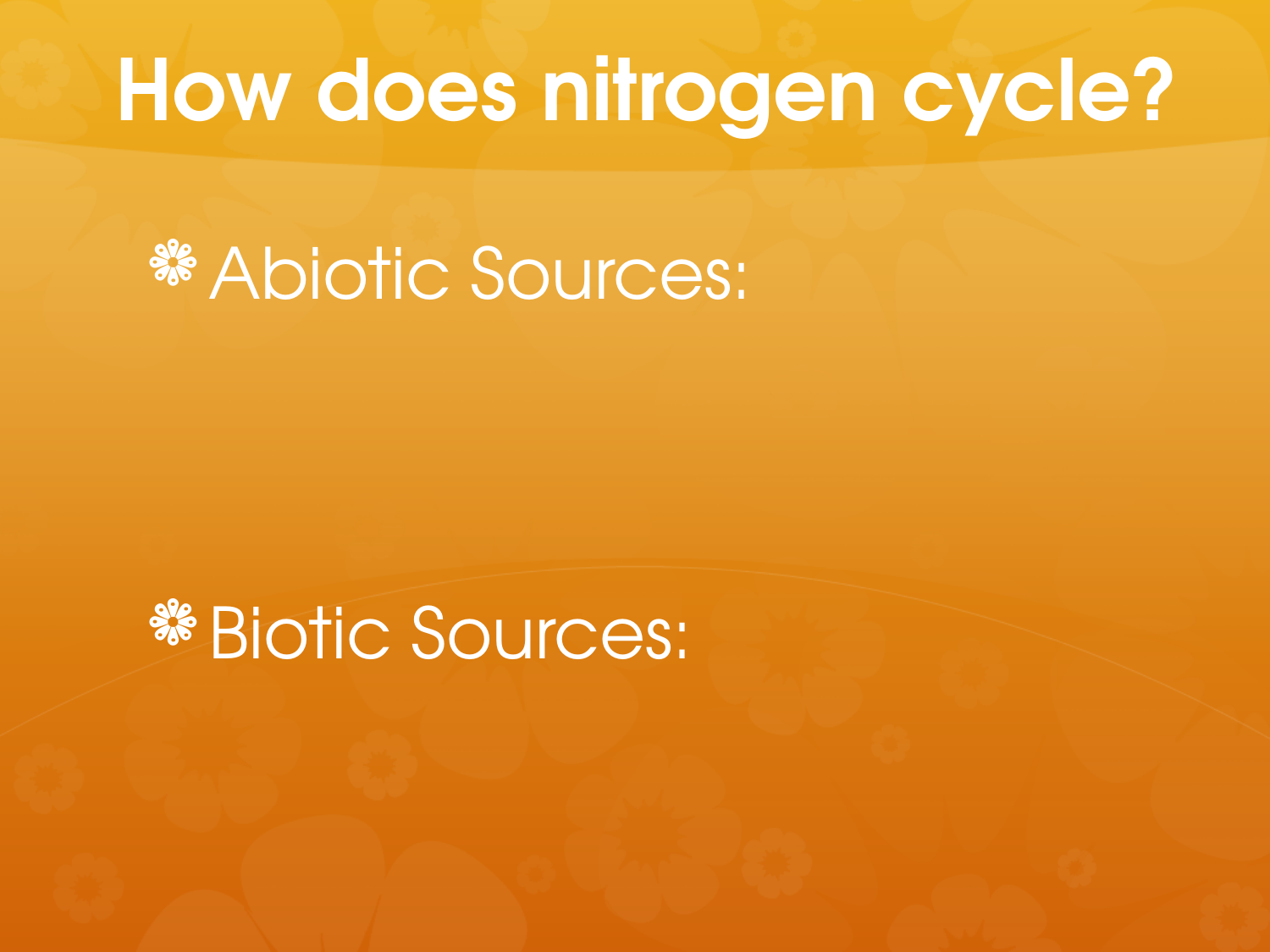

# How does nitrogen cycle?
Abiotic Sources:

Biotic Sources: